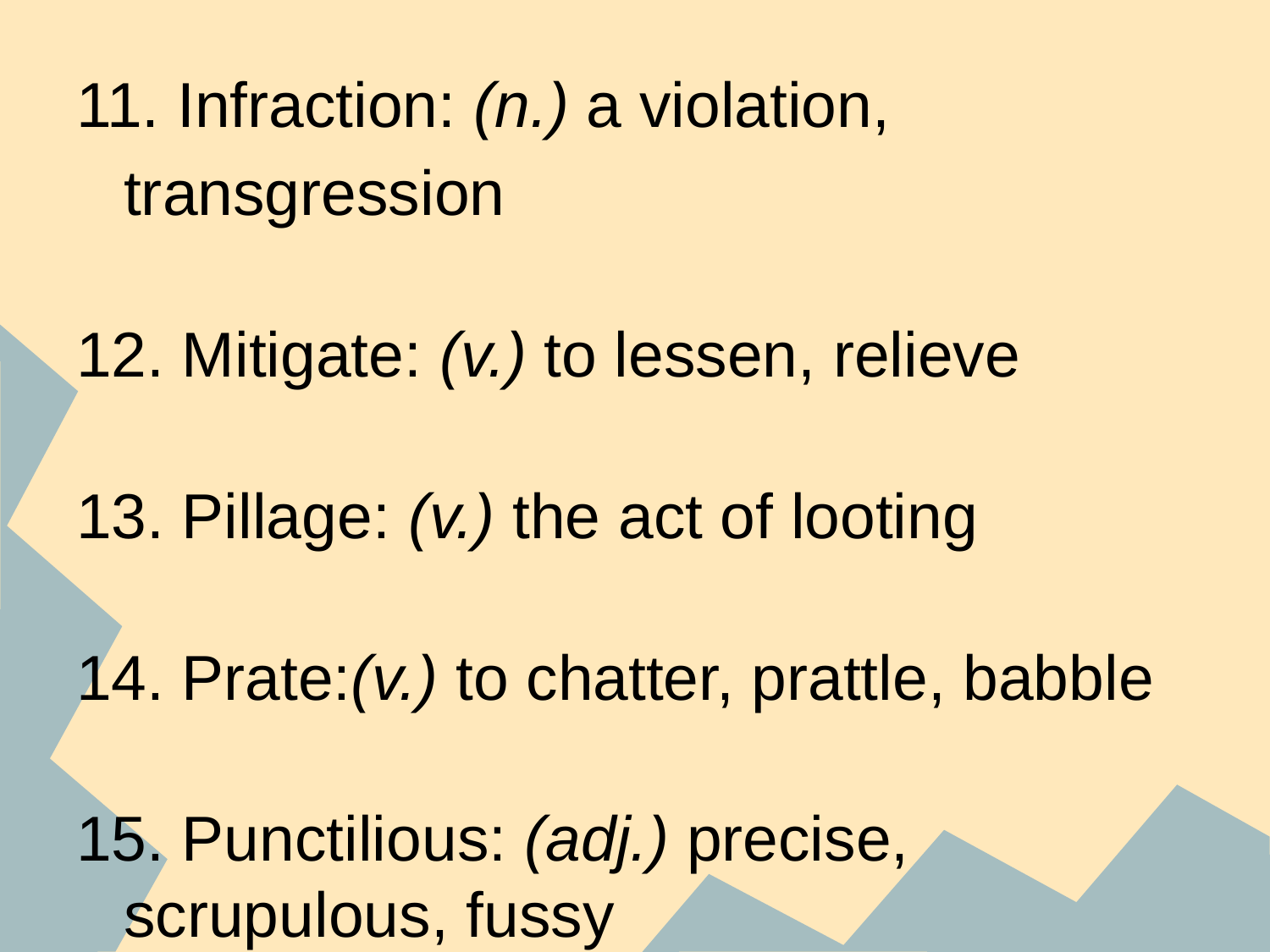

#
11. Infraction: (n.) a violation, transgression

12. Mitigate: (v.) to lessen, relieve

13. Pillage: (v.) the act of looting

14. Prate:(v.) to chatter, prattle, babble

15. Punctilious: (adj.) precise, scrupulous, fussy